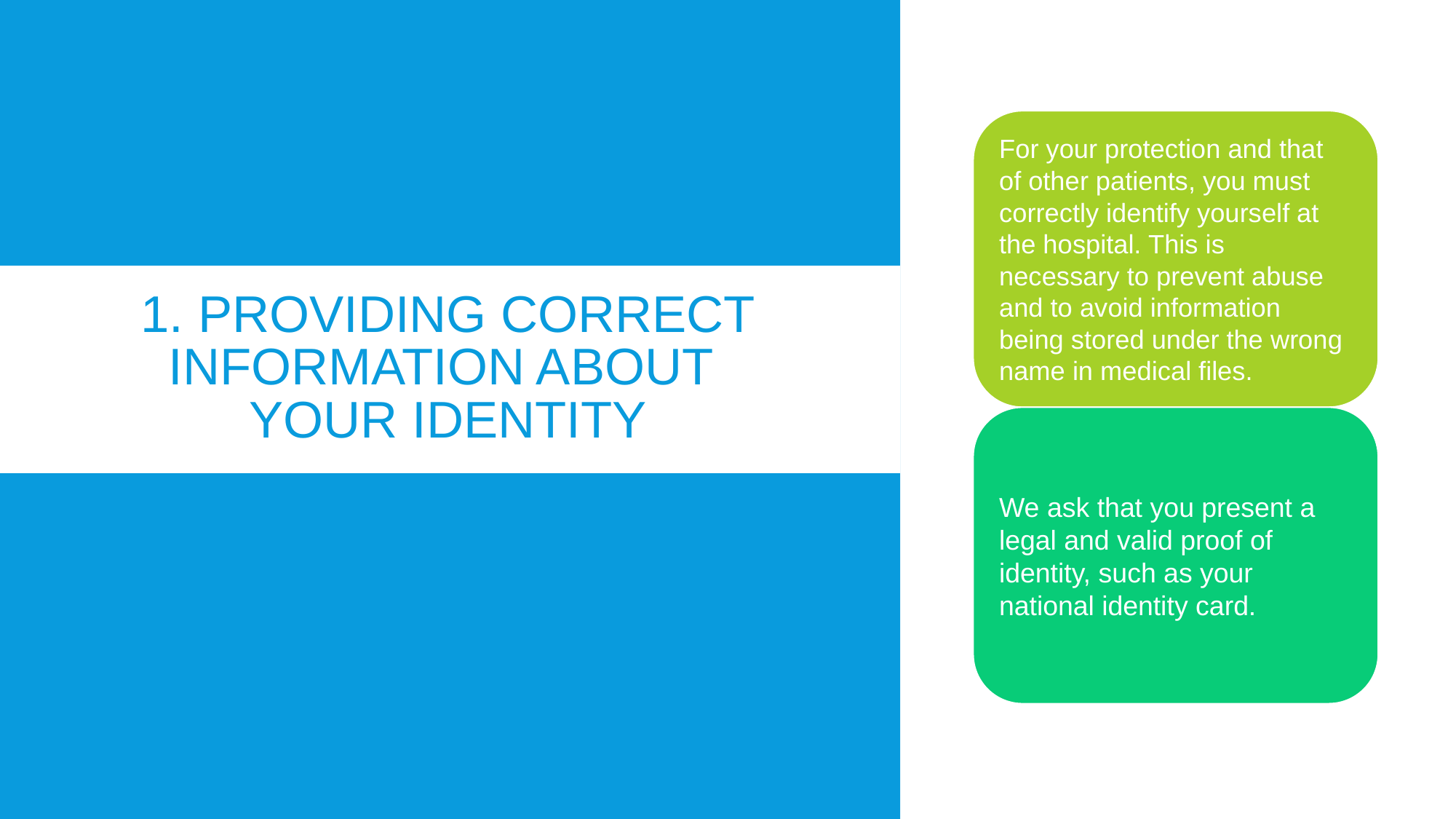

For your protection and that of other patients, you must correctly identify yourself at the hospital. This is necessary to prevent abuse and to avoid information being stored under the wrong name in medical files.
We ask that you present a legal and valid proof of identity, such as your national identity card.

# 1. Providing correct information about  your identity